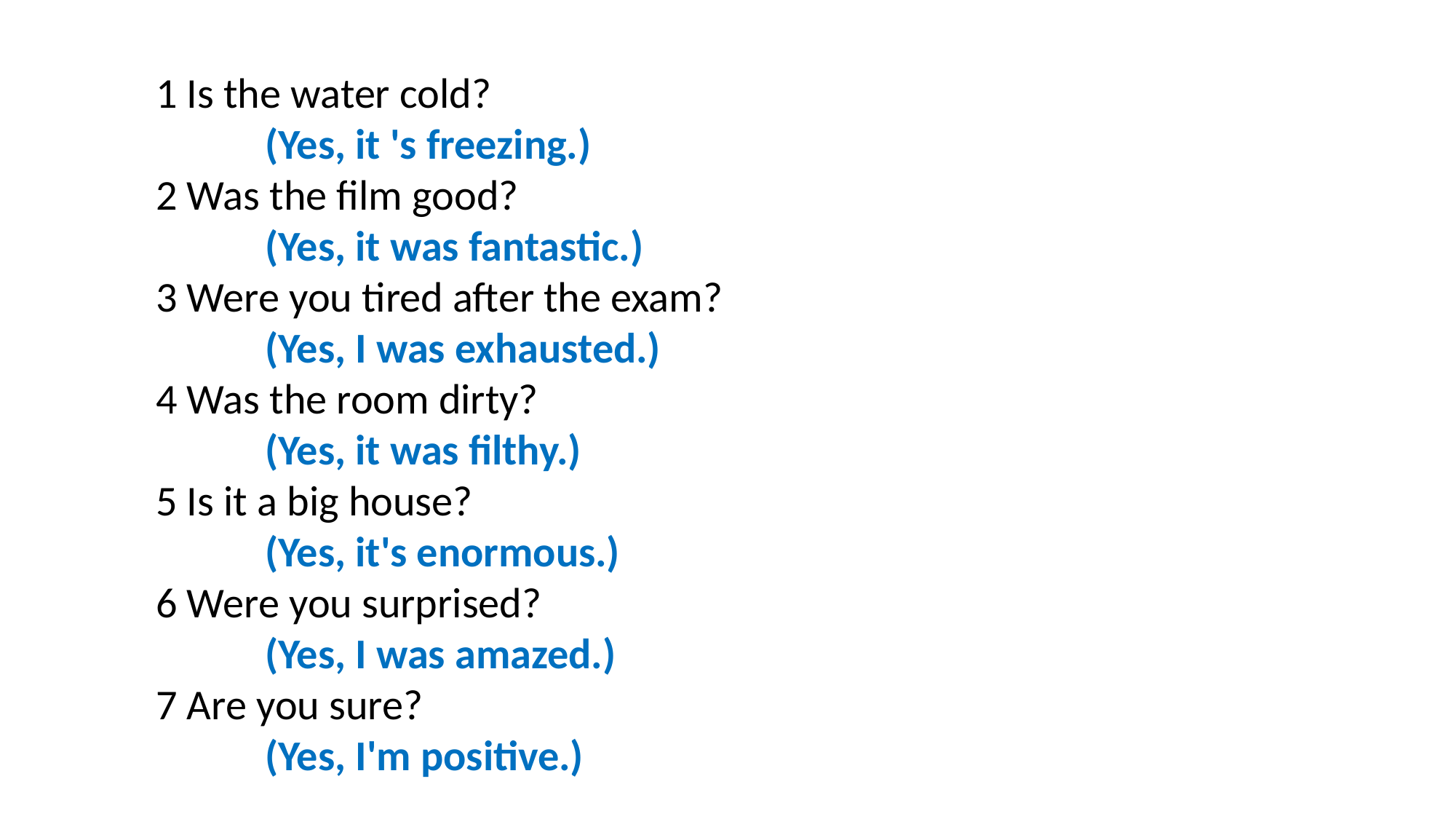

1 Is the water cold?
 	(Yes, it 's freezing.)
2 Was the film good?
	(Yes, it was fantastic.)
3 Were you tired after the exam?
	(Yes, I was exhausted.)
4 Was the room dirty?
	(Yes, it was filthy.)
5 Is it a big house?
	(Yes, it's enormous.)
6 Were you surprised?
	(Yes, I was amazed.)
7 Are you sure?
	(Yes, I'm positive.)